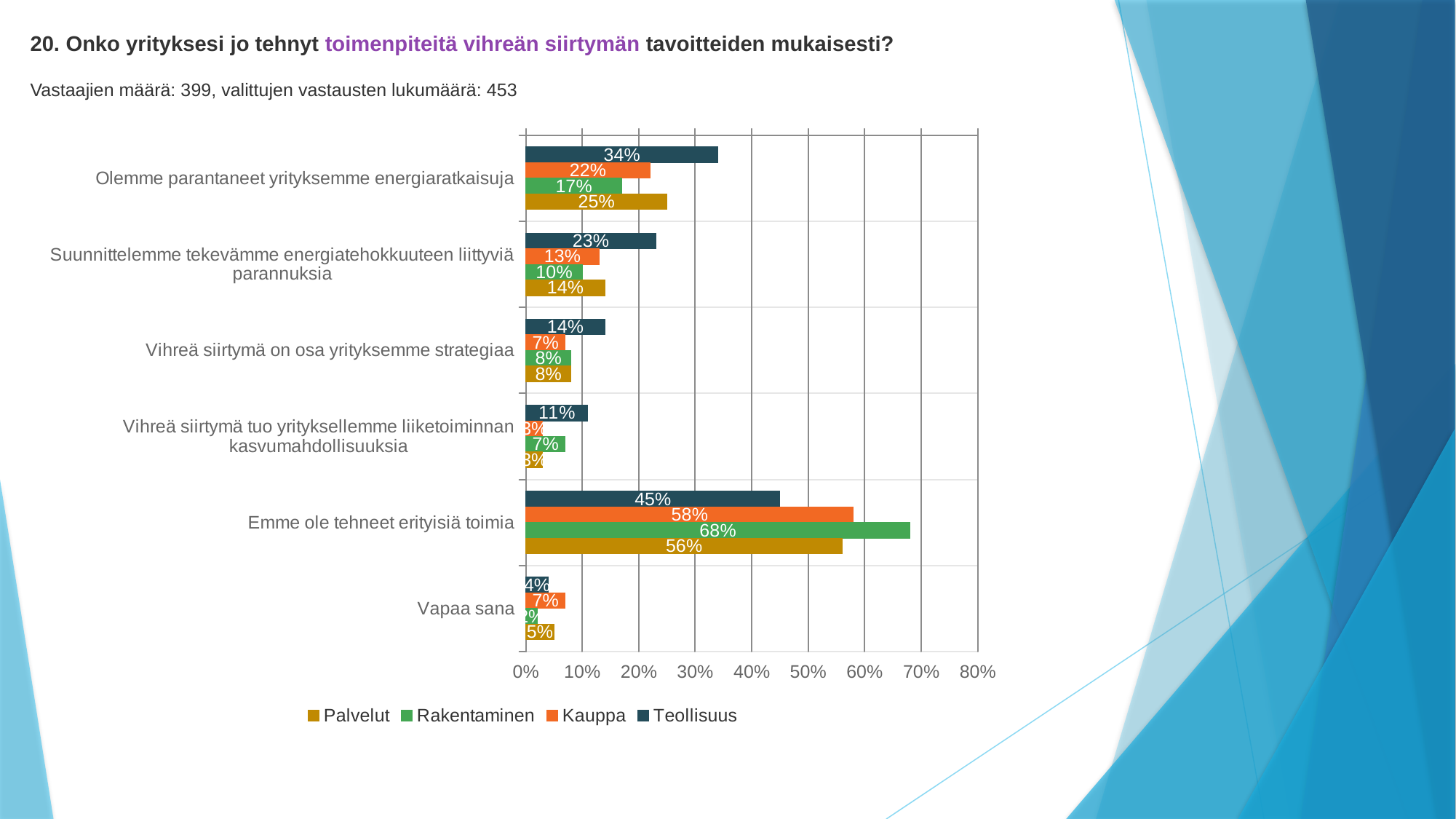

20. Onko yrityksesi jo tehnyt toimenpiteitä vihreän siirtymän tavoitteiden mukaisesti?
Vastaajien määrä: 399, valittujen vastausten lukumäärä: 453

### Chart

| Category | Teollisuus | Kauppa | Rakentaminen | Palvelut |
|---|---|---|---|---|
| Olemme parantaneet yrityksemme energiaratkaisuja | 0.34 | 0.22 | 0.17 | 0.25 |
| Suunnittelemme tekevämme energiatehokkuuteen liittyviä parannuksia | 0.23 | 0.13 | 0.1 | 0.14 |
| Vihreä siirtymä on osa yrityksemme strategiaa | 0.14 | 0.07 | 0.08 | 0.08 |
| Vihreä siirtymä tuo yrityksellemme liiketoiminnan kasvumahdollisuuksia | 0.11 | 0.03 | 0.07 | 0.03 |
| Emme ole tehneet erityisiä toimia | 0.45 | 0.58 | 0.68 | 0.56 |
| Vapaa sana | 0.04 | 0.07 | 0.02 | 0.05 |